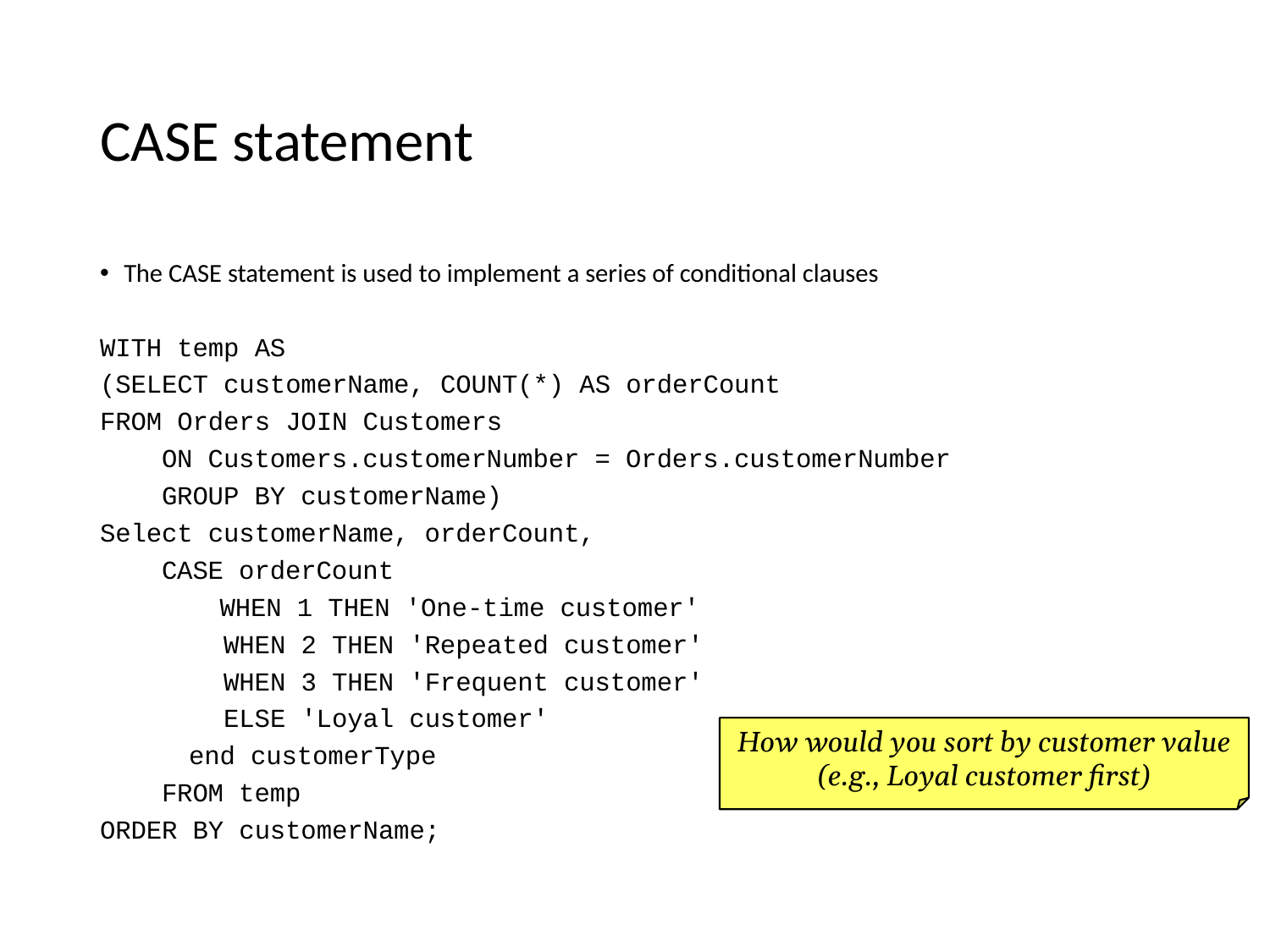

# CASE statement
The CASE statement is used to implement a series of conditional clauses

WITH temp AS
(SELECT customerName, COUNT(*) AS orderCount
FROM Orders JOIN Customers
    ON Customers.customerNumber = Orders.customerNumber
    GROUP BY customerName)
Select customerName, orderCount,
    CASE orderCount
	  WHEN 1 THEN 'One-time customer'
        WHEN 2 THEN 'Repeated customer'
        WHEN 3 THEN 'Frequent customer'
        ELSE 'Loyal customer'
	end customerType
    FROM temp
ORDER BY customerName;
How would you sort by customer value (e.g., Loyal customer first)